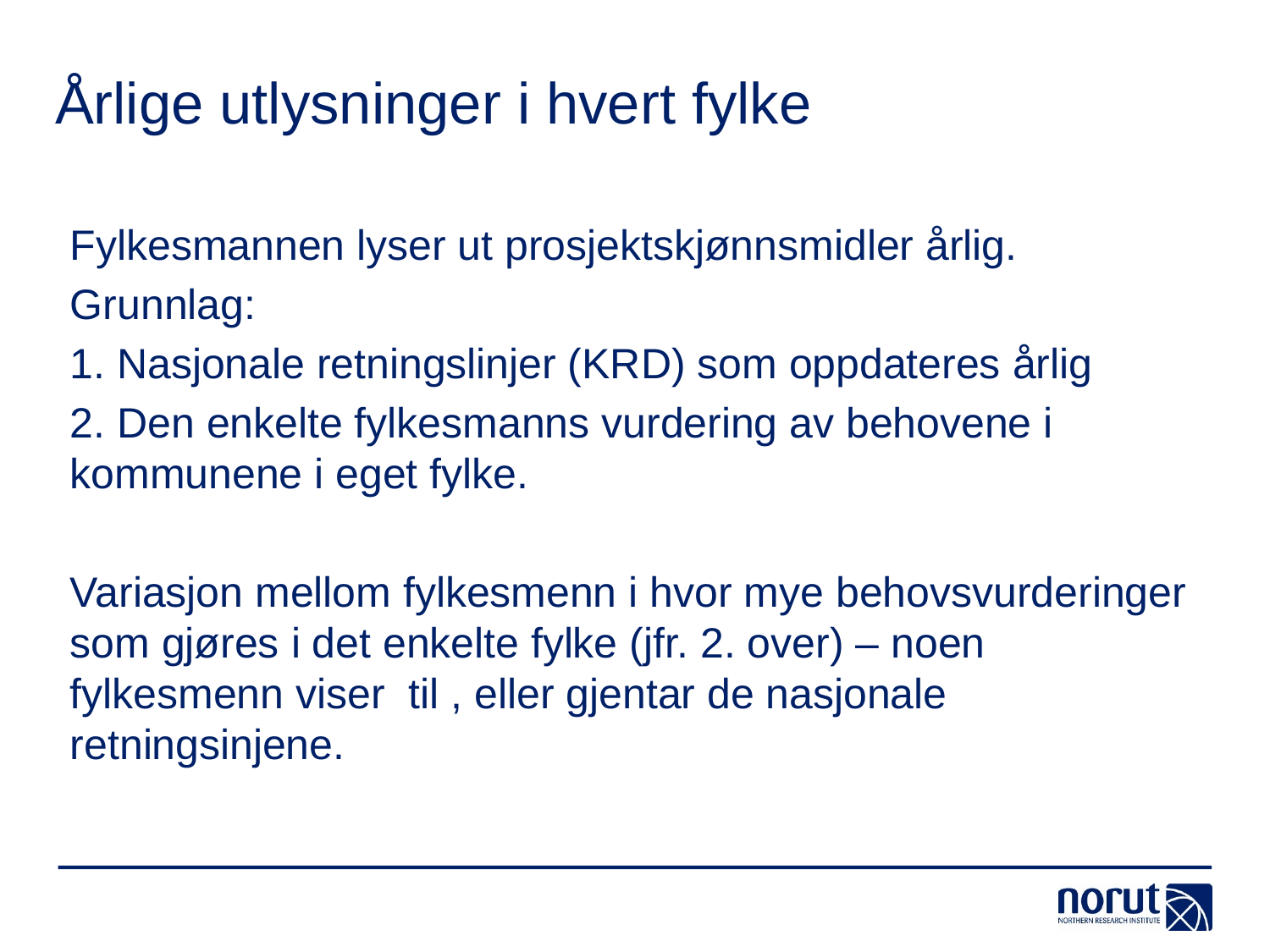

# Årlige utlysninger i hvert fylke
Fylkesmannen lyser ut prosjektskjønnsmidler årlig.
Grunnlag:
1. Nasjonale retningslinjer (KRD) som oppdateres årlig
2. Den enkelte fylkesmanns vurdering av behovene i kommunene i eget fylke.

Variasjon mellom fylkesmenn i hvor mye behovsvurderinger som gjøres i det enkelte fylke (jfr. 2. over) – noen fylkesmenn viser  til , eller gjentar de nasjonale retningsinjene.